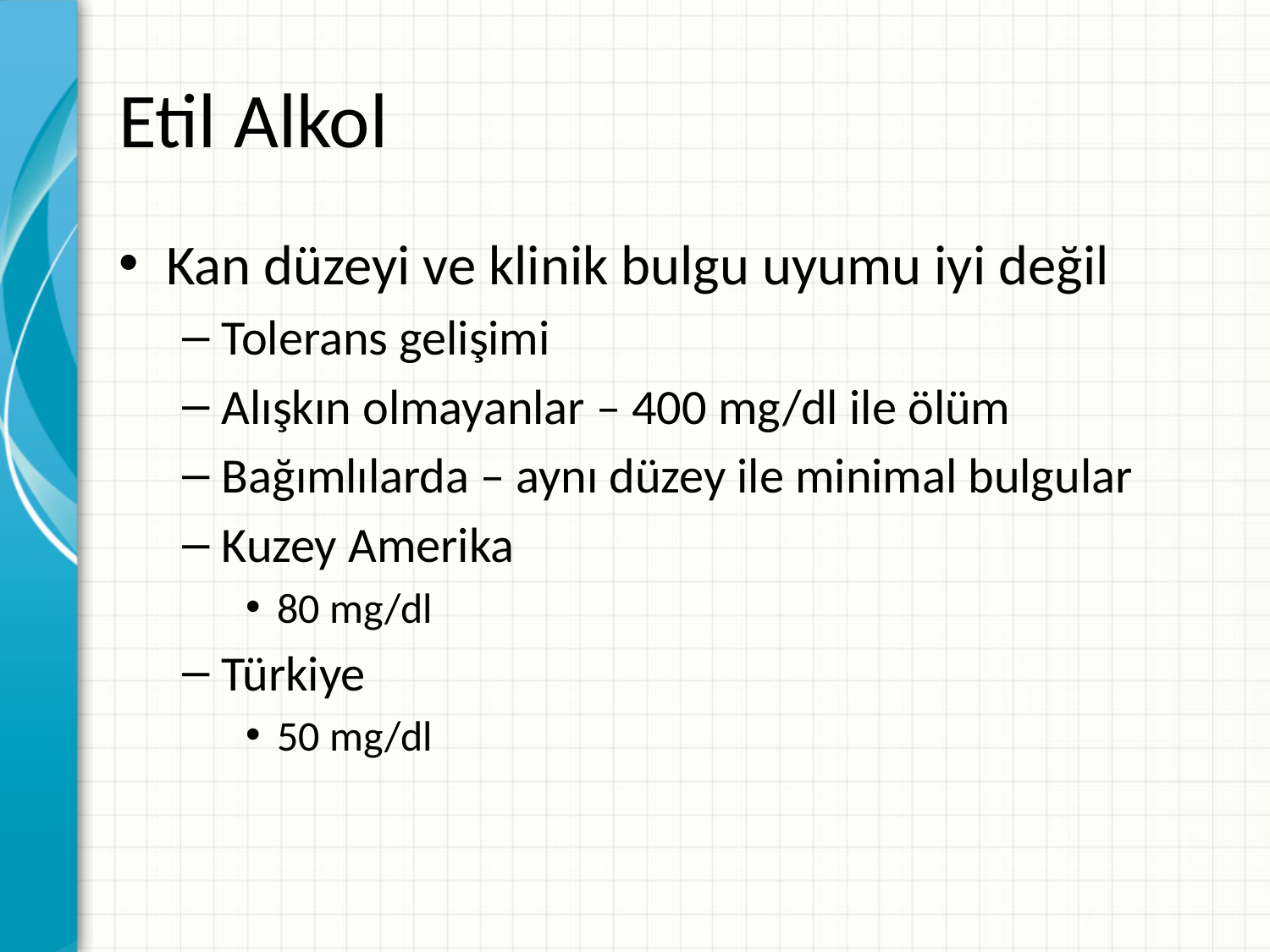

# Etil Alkol
Kan düzeyi ve klinik bulgu uyumu iyi değil
Tolerans gelişimi
Alışkın olmayanlar – 400 mg/dl ile ölüm
Bağımlılarda – aynı düzey ile minimal bulgular
Kuzey Amerika
80 mg/dl
Türkiye
50 mg/dl